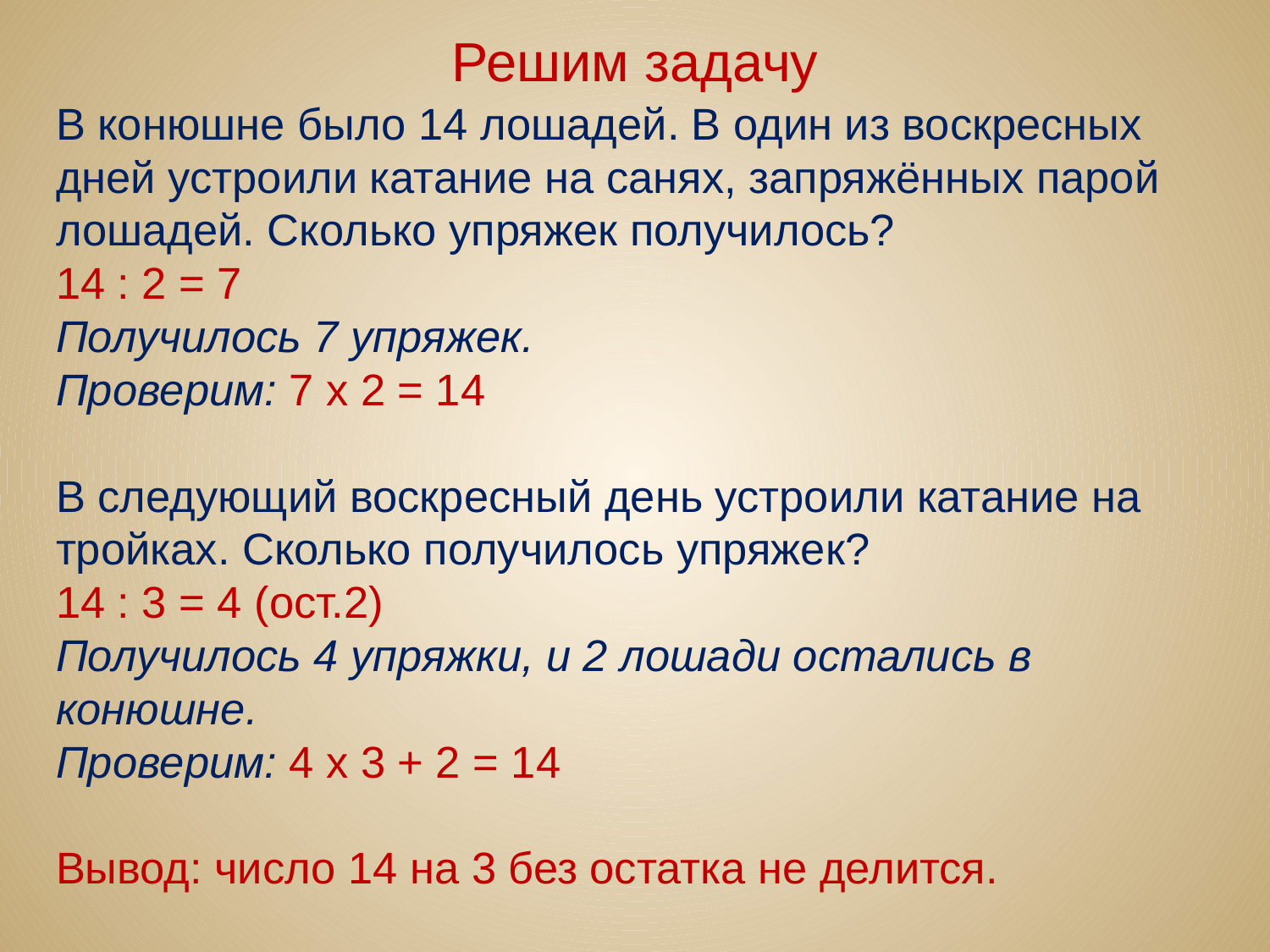

# Решим задачу
В конюшне было 14 лошадей. В один из воскресных дней устроили катание на санях, запряжённых парой лошадей. Сколько упряжек получилось?
14 : 2 = 7
Получилось 7 упряжек.
Проверим: 7 х 2 = 14

В следующий воскресный день устроили катание на тройках. Сколько получилось упряжек?
14 : 3 = 4 (ост.2)
Получилось 4 упряжки, и 2 лошади остались в конюшне.
Проверим: 4 х 3 + 2 = 14

Вывод: число 14 на 3 без остатка не делится.